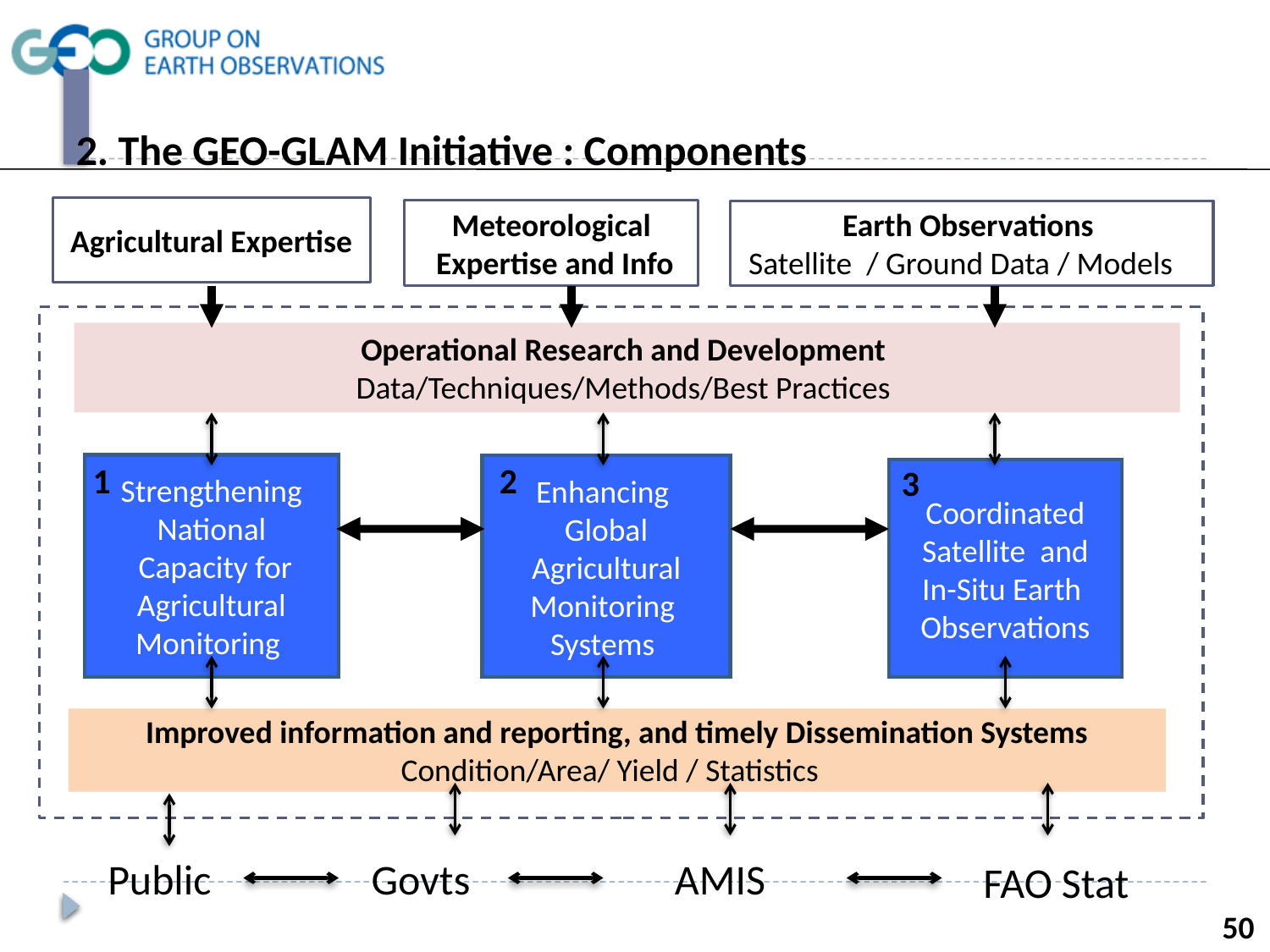

2. The GEO-GLAM Initiative : Components

Agricultural Expertise
Meteorological
 Expertise and Info
Earth Observations
Satellite  / Ground Data / Models

Operational Research and Development
Data/Techniques/Methods/Best Practices

1
2
3
Strengthening National
 Capacity for Agricultural Monitoring
Enhancing
Global Agricultural Monitoring
Systems
Coordinated Satellite  and In-Situ Earth
Observations

Improved information and reporting, and timely Dissemination Systems
Condition/Area/ Yield / Statistics
AMIS
FAO Stat
Public
 Govts
50